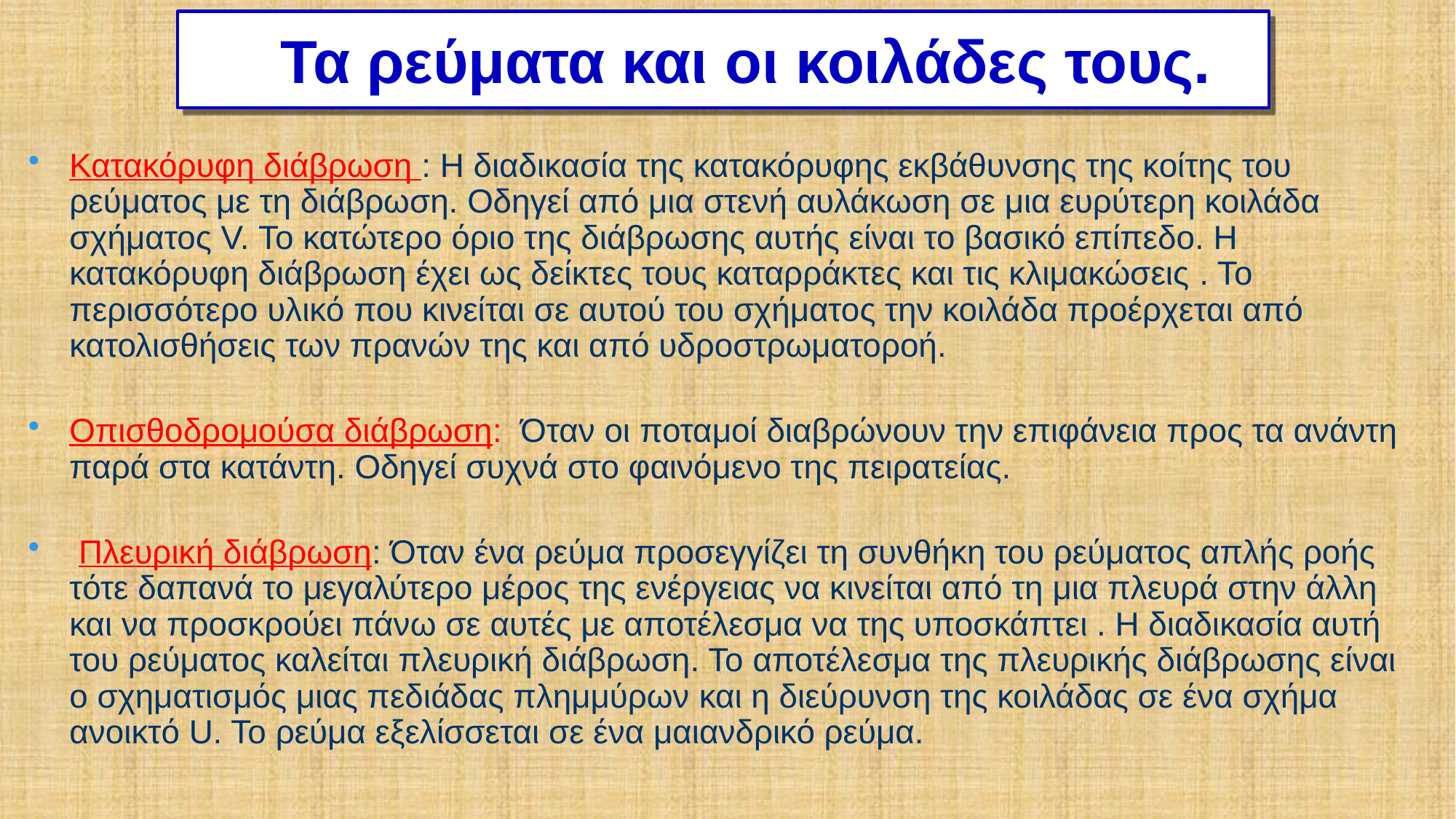

# Τα ρεύματα και οι κοιλάδες τους.
Κατακόρυφη διάβρωση : H διαδικασία της κατακόρυφης εκβάθυνσης της κοίτης του ρεύματος με τη διάβρωση. Οδηγεί από μια στενή αυλάκωση σε μια ευρύτερη κοιλάδα σχήματος V. Το κατώτερο όριο της διάβρωσης αυτής είναι το βασικό επίπεδο. Η κατακόρυφη διάβρωση έχει ως δείκτες τους καταρράκτες και τις κλιμακώσεις . Το περισσότερο υλικό που κινείται σε αυτού του σχήματος την κοιλάδα προέρχεται από κατολισθήσεις των πρανών της και από υδροστρωματοροή.

Οπισθοδρομούσα διάβρωση:  Όταν οι ποταμοί διαβρώνουν την επιφάνεια προς τα ανάντη παρά στα κατάντη. Οδηγεί συχνά στο φαινόμενο της πειρατείας.

 Πλευρική διάβρωση: Όταν ένα ρεύμα προσεγγίζει τη συνθήκη του ρεύματος απλής ροής τότε δαπανά το μεγαλύτερο μέρος της ενέργειας να κινείται από τη μια πλευρά στην άλλη  και να προσκρούει πάνω σε αυτές με αποτέλεσμα να της υποσκάπτει . Η διαδικασία αυτή του ρεύματος καλείται πλευρική διάβρωση. Το αποτέλεσμα της πλευρικής διάβρωσης είναι ο σχηματισμός μιας πεδιάδας πλημμύρων και η διεύρυνση της κοιλάδας σε ένα σχήμα ανοικτό U. To ρεύμα εξελίσσεται σε ένα μαιανδρικό ρεύμα.